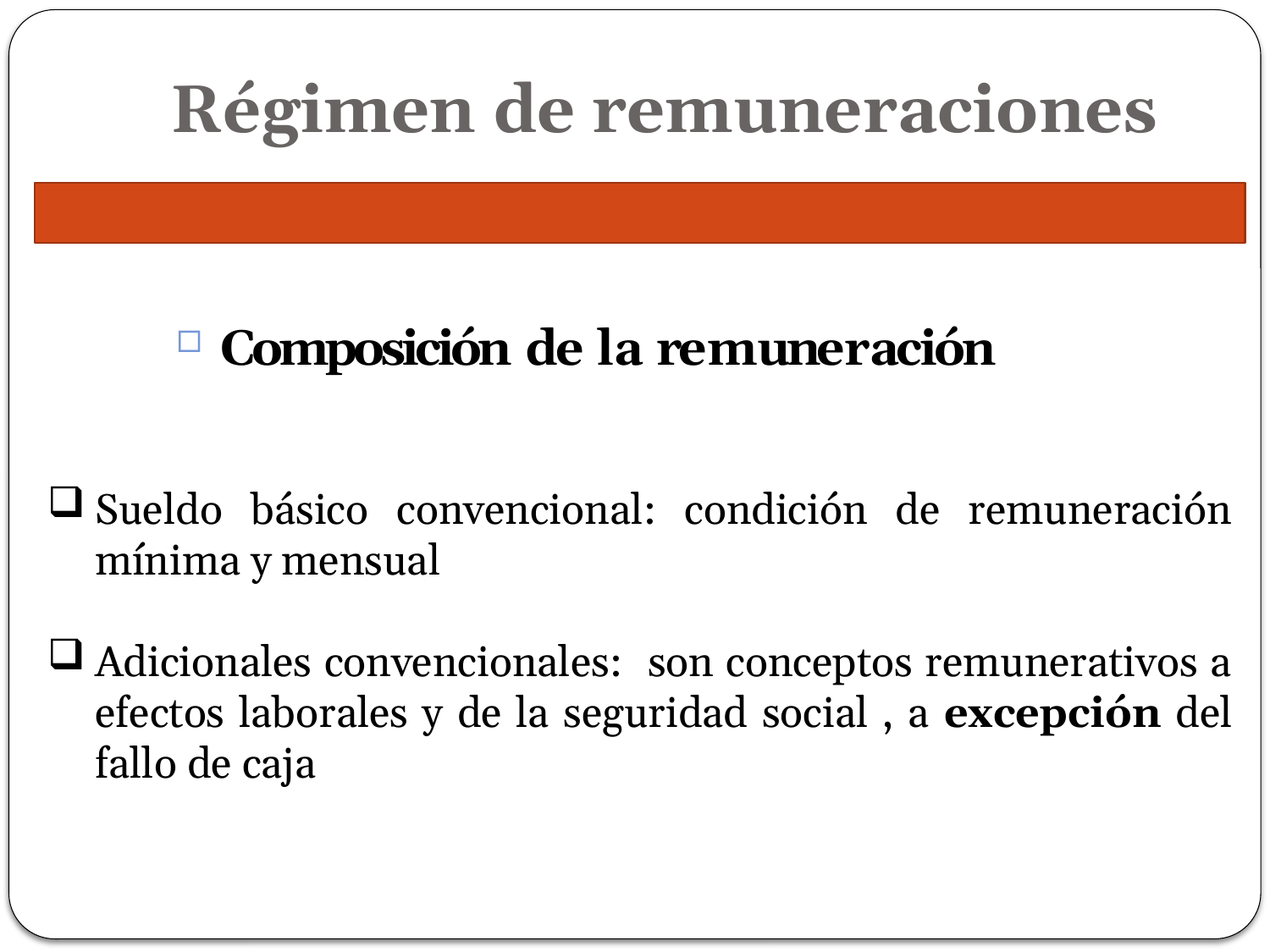

# Régimen de remuneraciones

Composición de la remuneración
Sueldo básico convencional: condición de remuneración mínima y mensual

Adicionales convencionales:  son conceptos remunerativos a efectos laborales y de la seguridad social , a excepción del fallo de caja